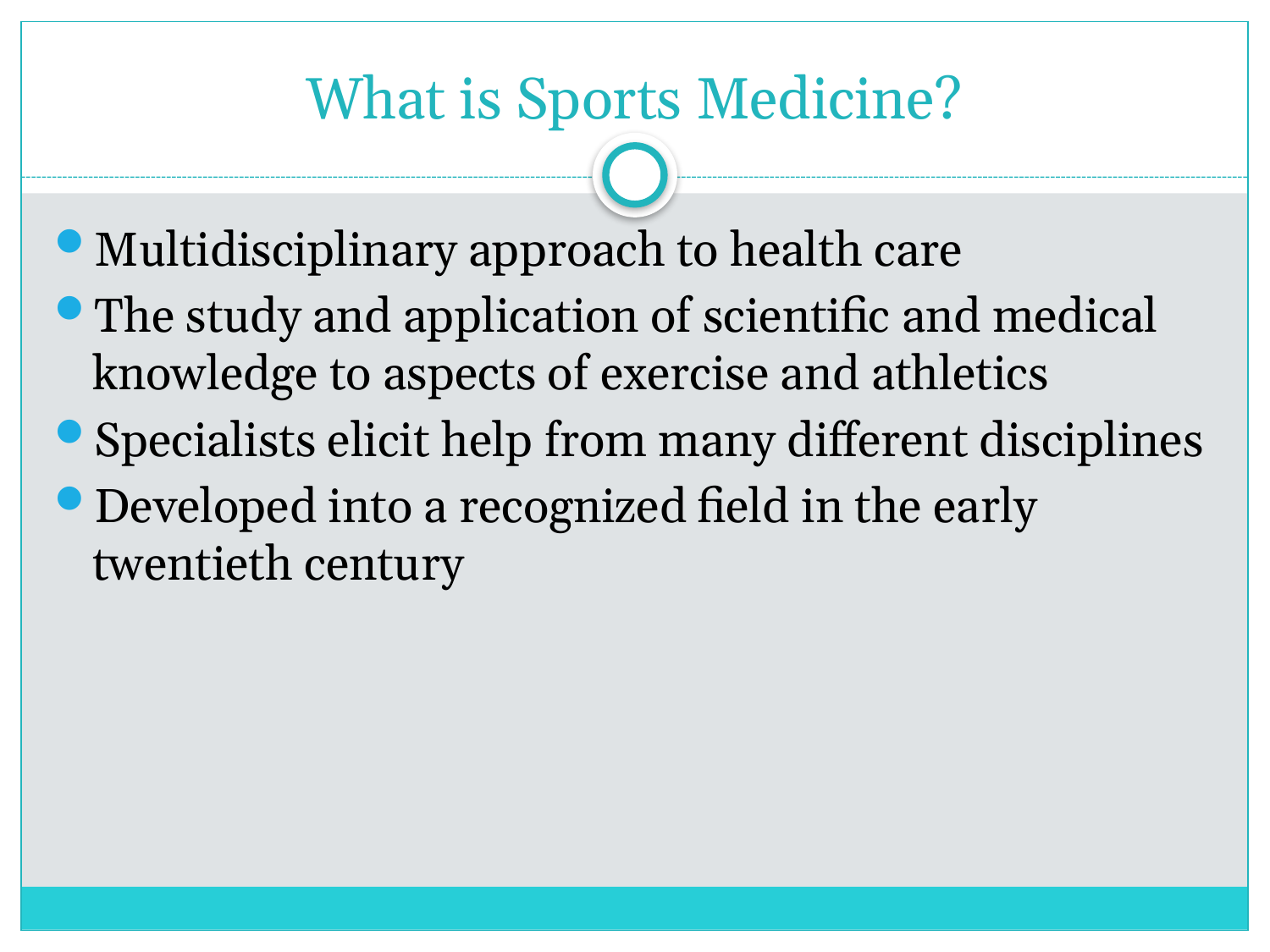

# What is Sports Medicine?
Multidisciplinary approach to health care
The study and application of scientific and medical knowledge to aspects of exercise and athletics
Specialists elicit help from many different disciplines
Developed into a recognized field in the early twentieth century